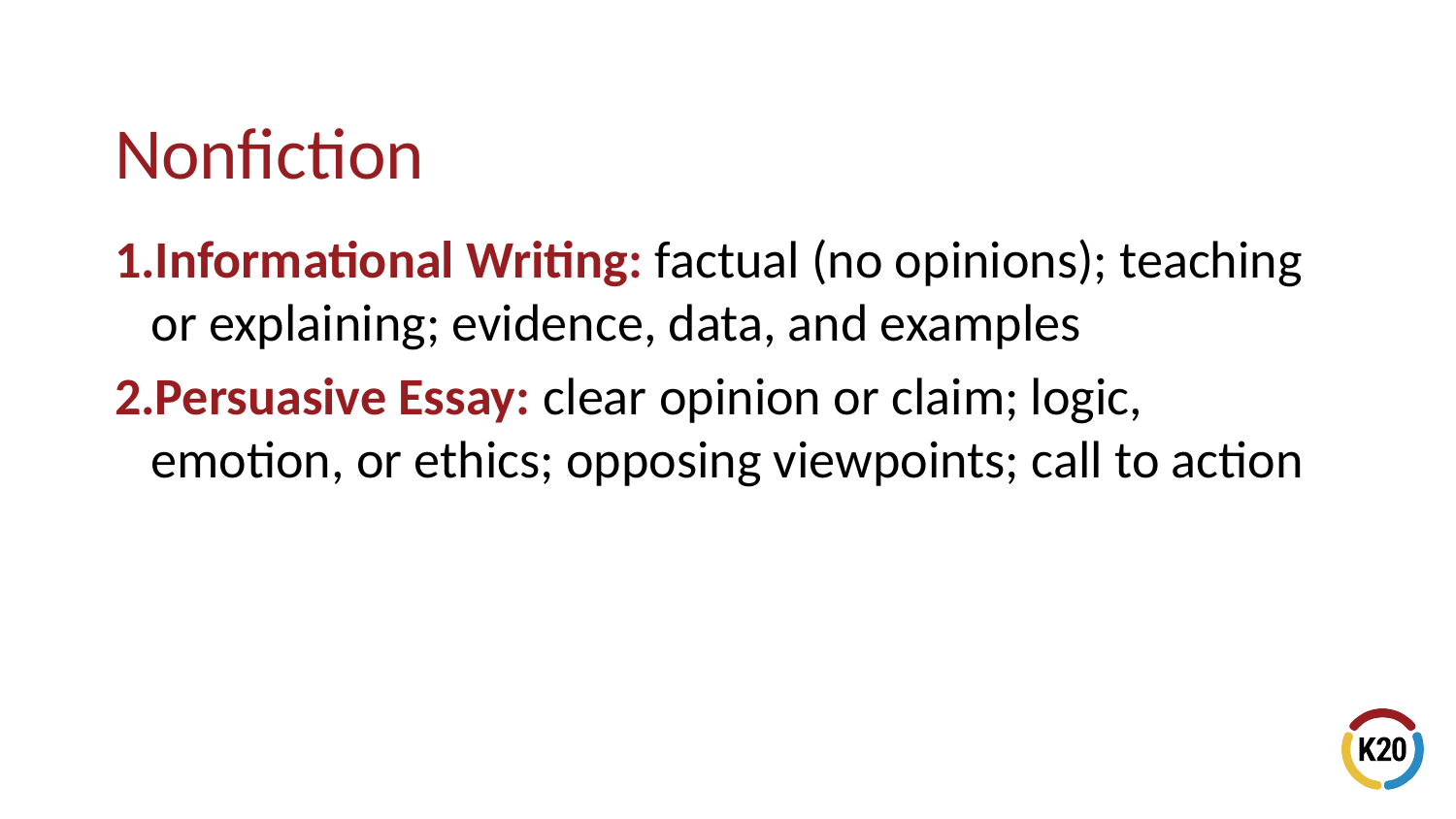

Informational Writing: factual (no opinions); teaching or explaining; evidence, data, and examples
Persuasive Essay: clear opinion or claim; logic, emotion, or ethics; opposing viewpoints; call to action
# Nonfiction